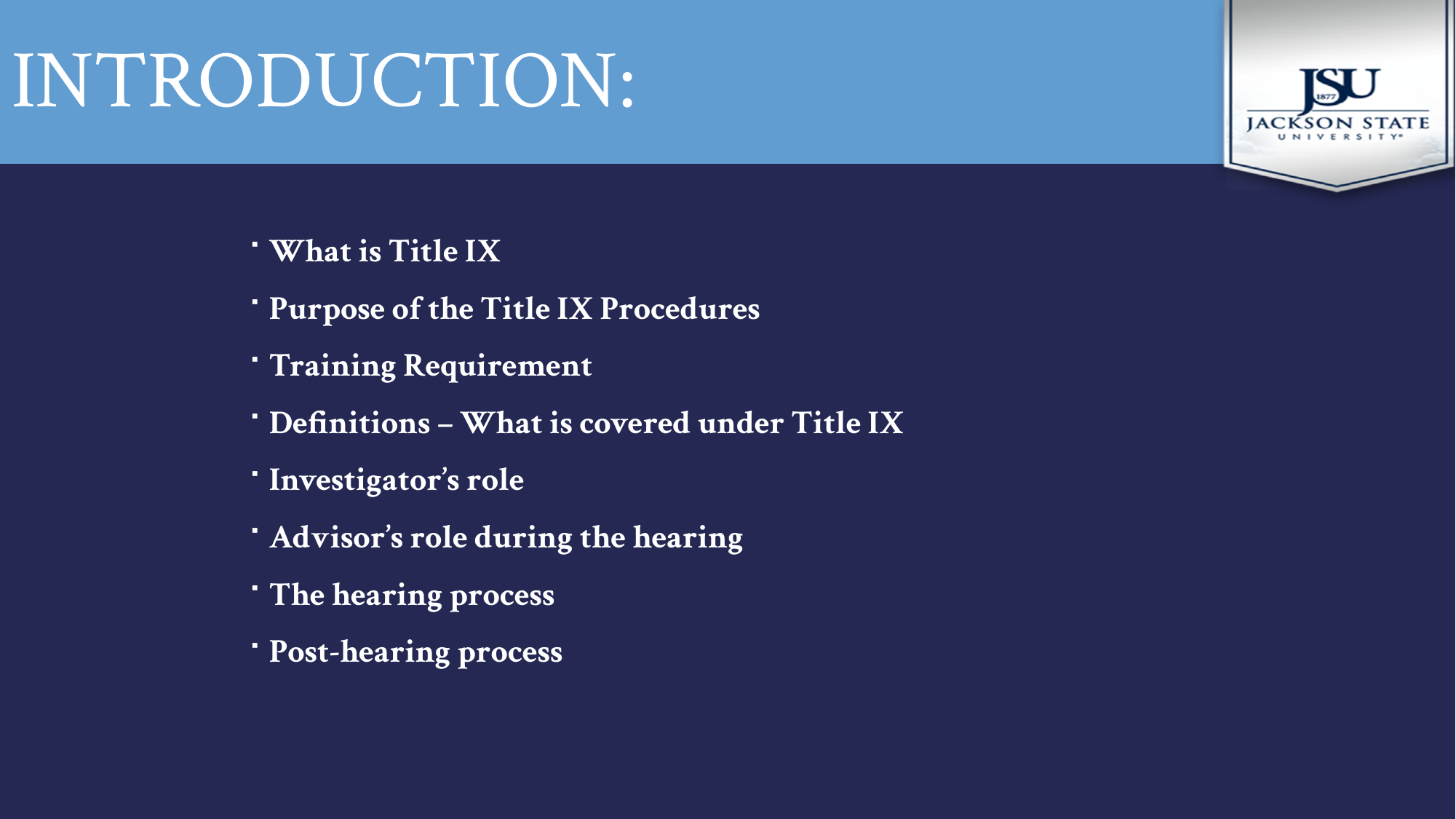

# Introduction:
What is Title IX
Purpose of the Title IX Procedures
Training Requirement
Definitions – What is covered under Title IX
Investigator’s role
Advisor’s role during the hearing
The hearing process
Post-hearing process